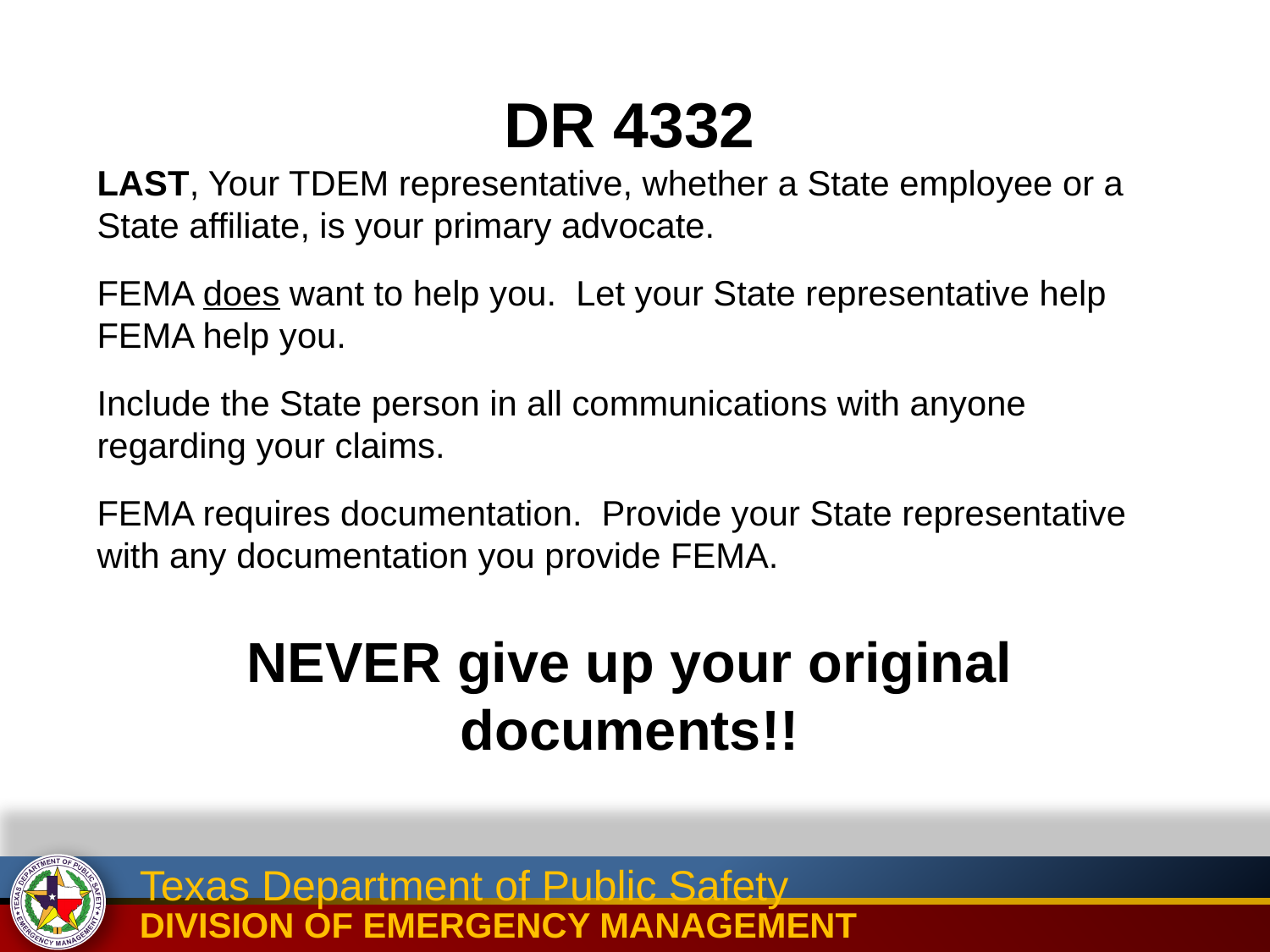

DR 4332
LAST, Your TDEM representative, whether a State employee or a State affiliate, is your primary advocate.

FEMA does want to help you.  Let your State representative help FEMA help you.

Include the State person in all communications with anyone regarding your claims.

FEMA requires documentation.  Provide your State representative with any documentation you provide FEMA.

NEVER give up your original documents!!